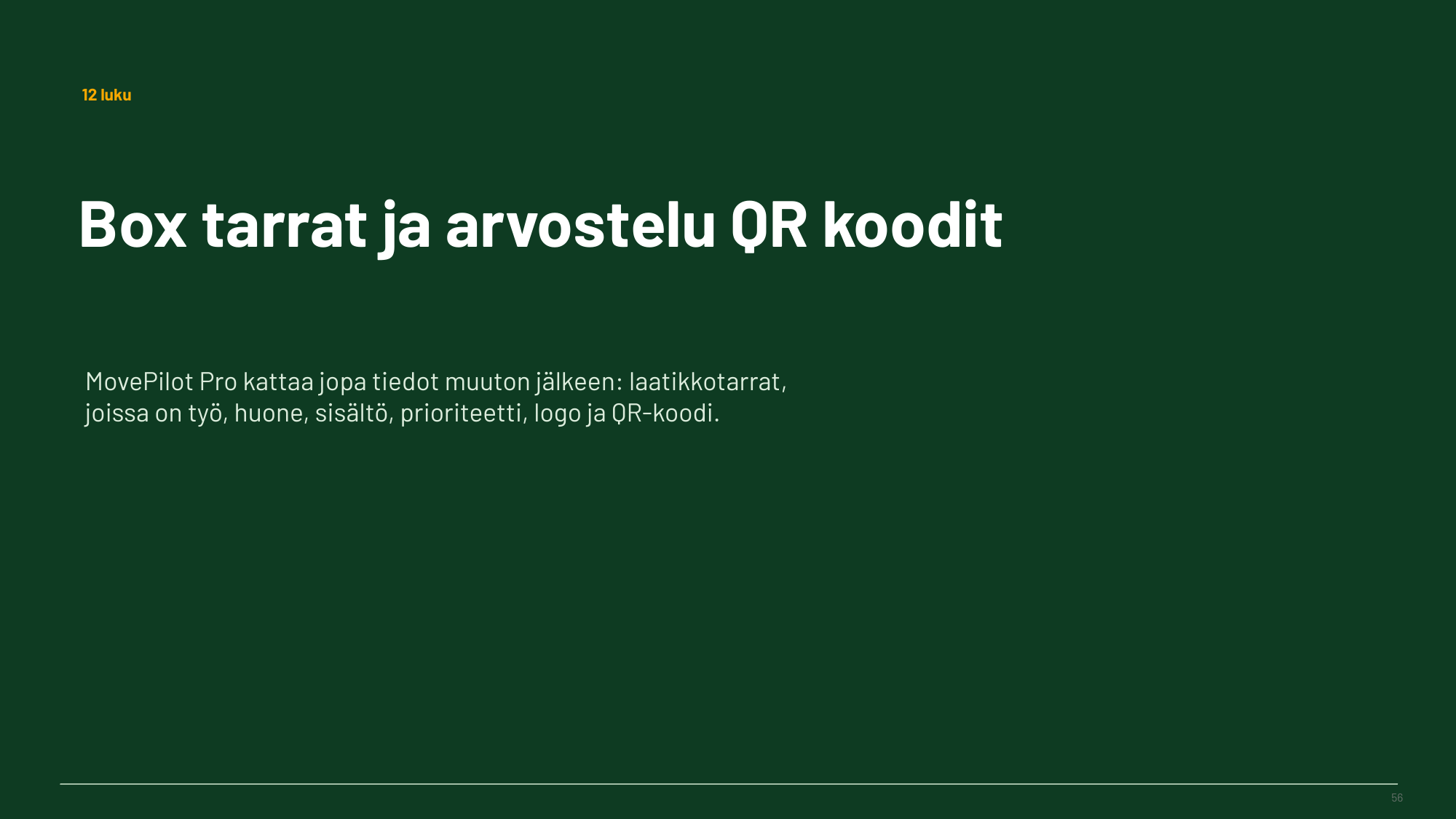

MovePilot Pro 4.0
12 luku
Box tarrat ja arvostelu QR koodit
MovePilot Pro kattaa jopa tiedot muuton jälkeen: laatikkotarrat, joissa on työ, huone, sisältö, prioriteetti, logo ja QR-koodi.

56